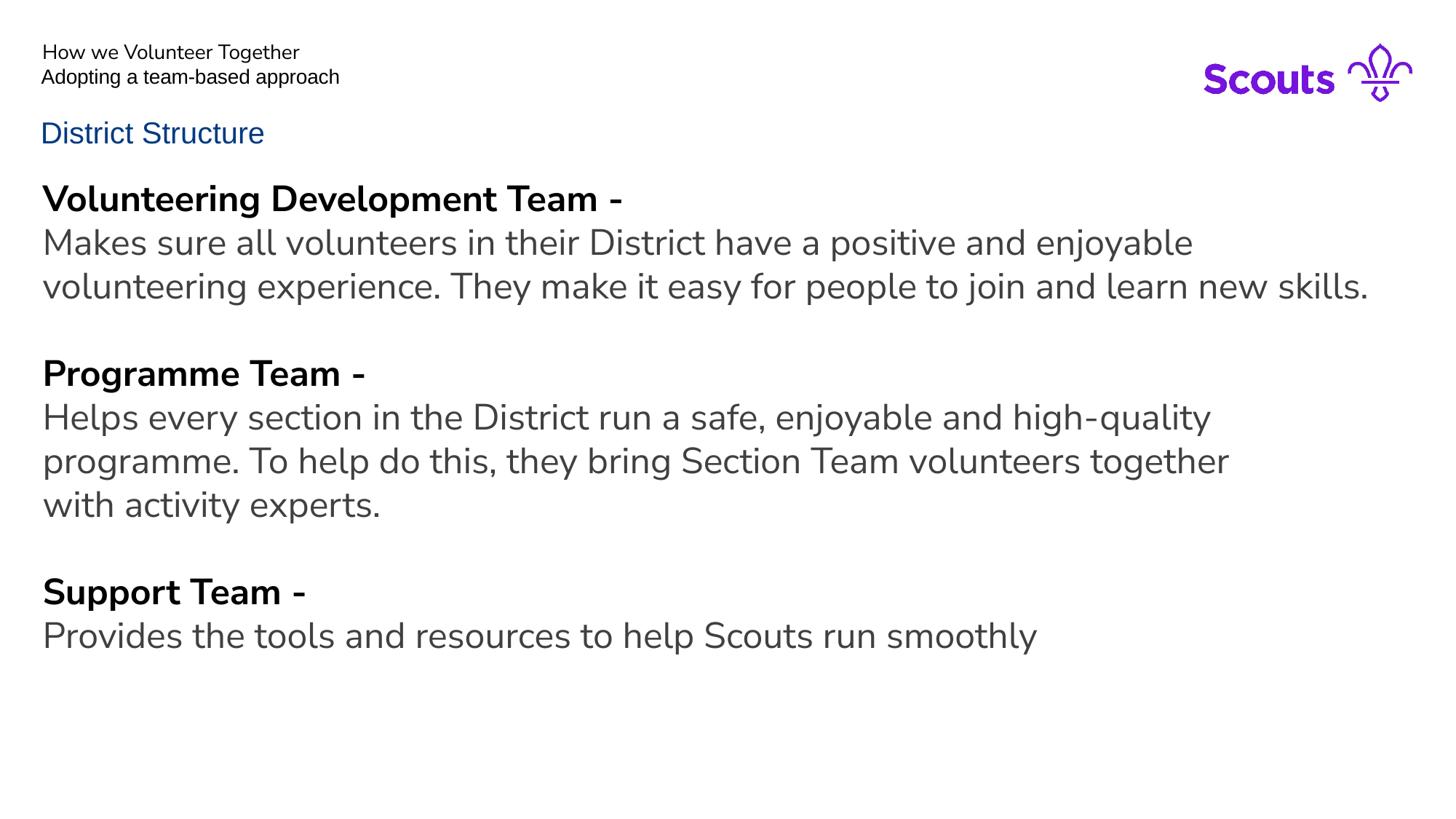

# How we Volunteer Together
Adopting a team-based approach
District Structure
Volunteering Development Team -
Makes sure all volunteers in their District have a positive and enjoyable volunteering experience. They make it easy for people to join and learn new skills.

Programme Team -
Helps every section in the District run a safe, enjoyable and high-quality programme. To help do this, they bring Section Team volunteers together with activity experts.

Support Team -
Provides the tools and resources to help Scouts run smoothly